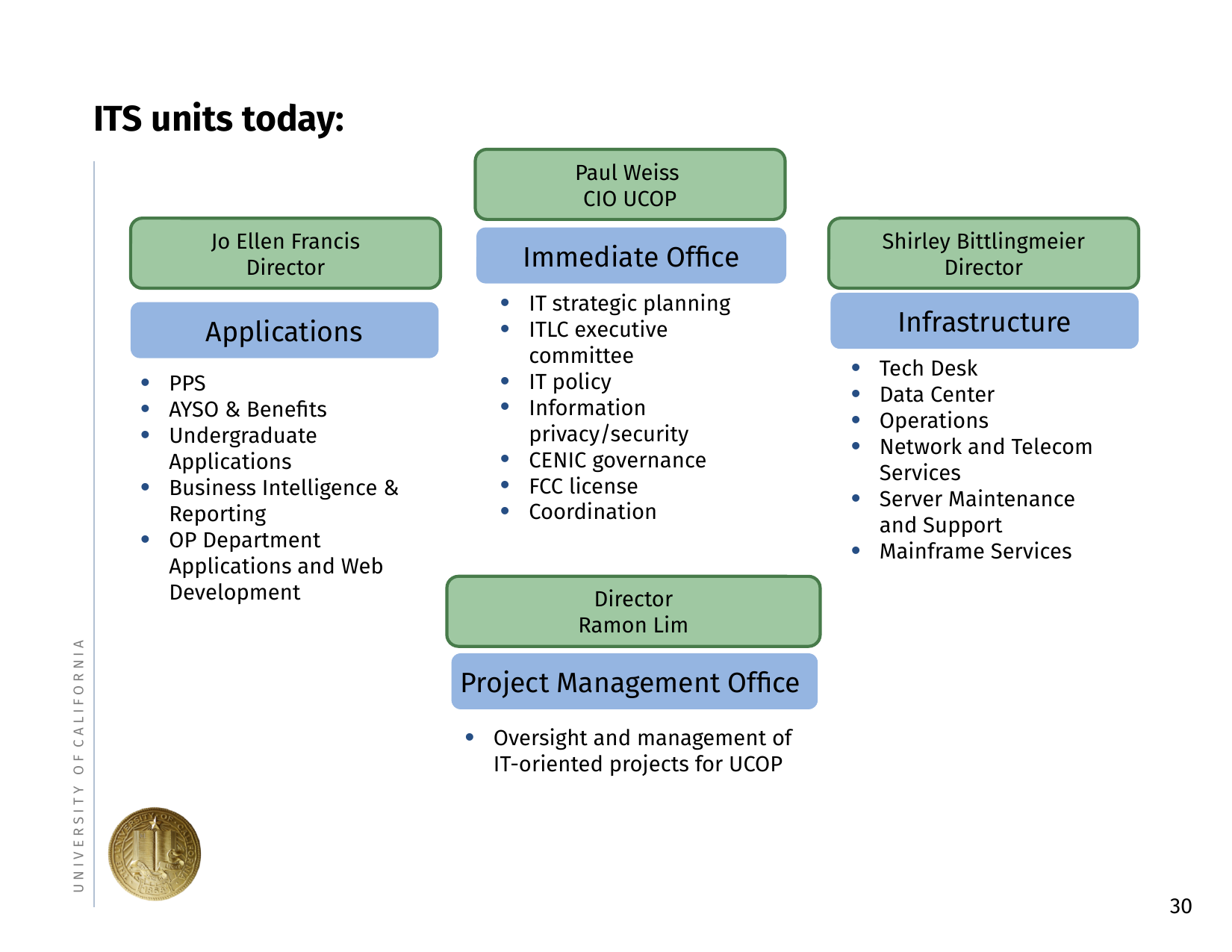

# ITS units today:
Paul Weiss
CIO UCOP
Jo Ellen Francis
Director
Shirley Bittlingmeier
Director
Immediate Office
IT strategic planning
ITLC executive committee
IT policy
Information privacy/security
CENIC governance
FCC license
Coordination

Infrastructure
Applications
Tech Desk
Data Center
Operations
Network and Telecom Services
Server Maintenance and Support
Mainframe Services

PPS
AYSO & Benefits
Undergraduate Applications
Business Intelligence & Reporting
OP Department Applications and Web Development
Director
Ramon Lim
Project Management Office
Oversight and management of IT-oriented projects for UCOP